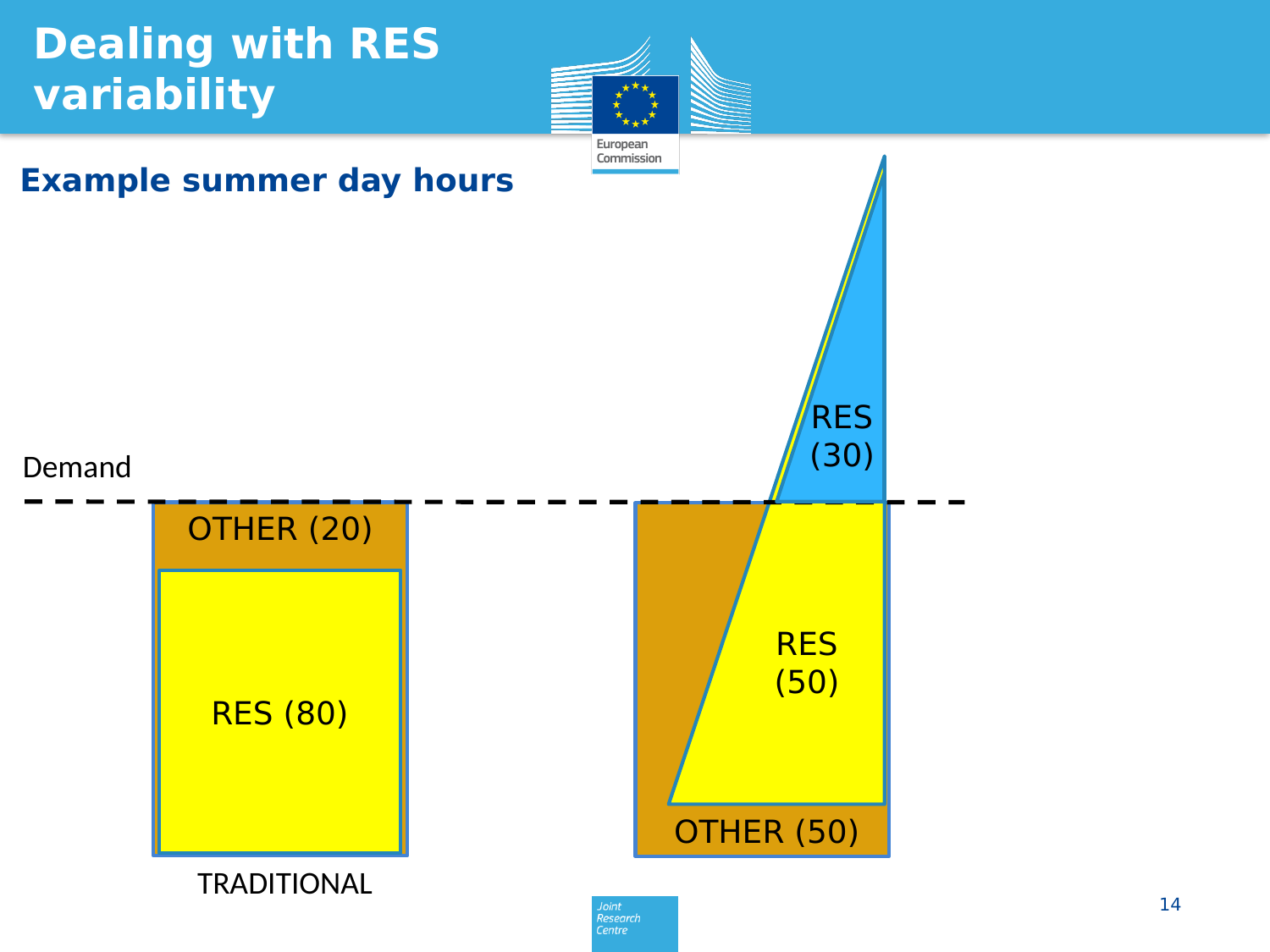

Dealing with RES variability

Example summer day hours

#
RES (30)

Demand
OTHER (20)

RES (80)

RES (50)
OTHER (50)
TRADITIONAL
14